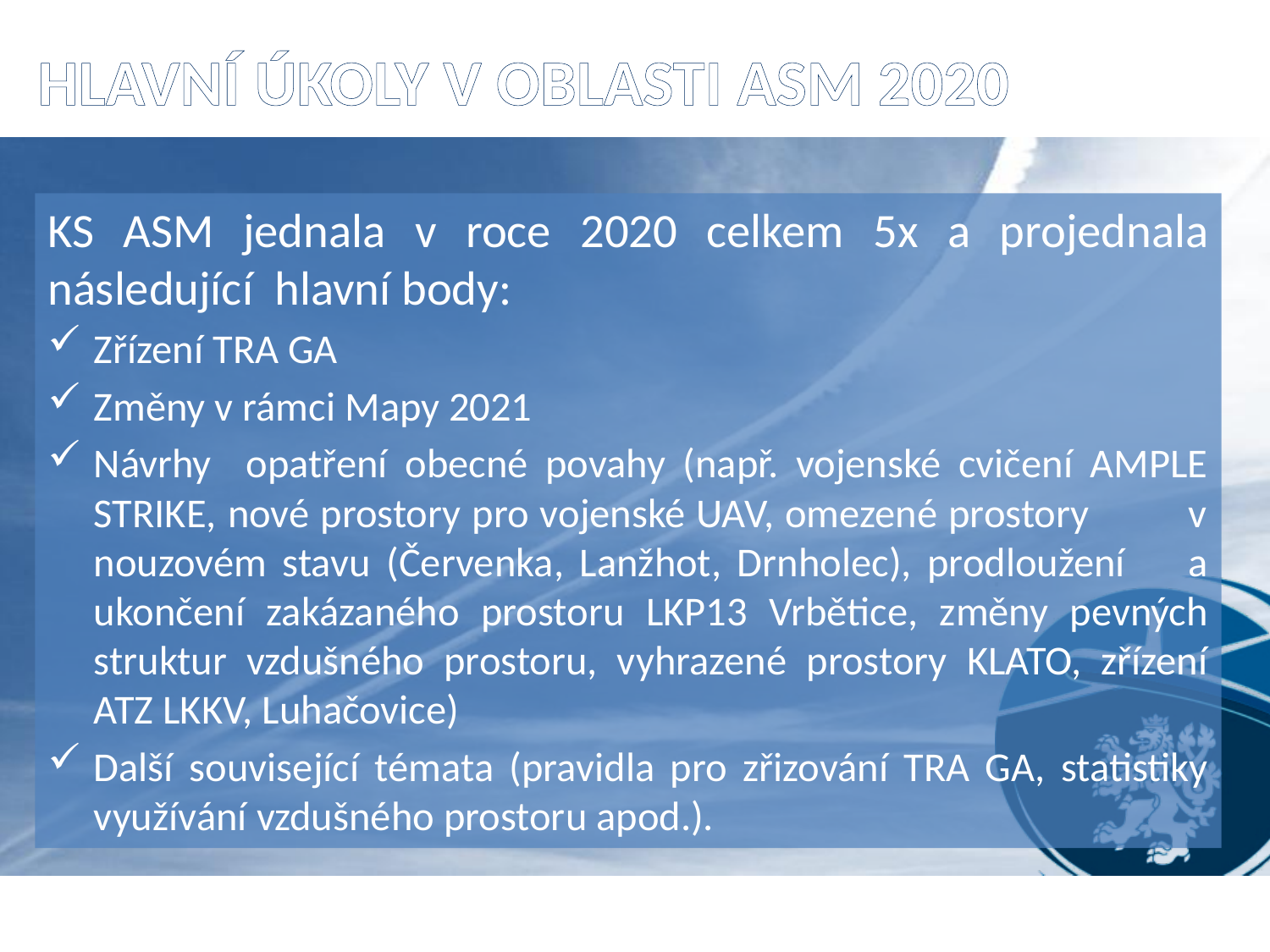

# Hlavní úkoly v oblasti ASM 2020
KS ASM jednala v roce 2020 celkem 5x a projednala následující  hlavní body:
Zřízení TRA GA
Změny v rámci Mapy 2021
Návrhy  opatření obecné povahy (např. vojenské cvičení AMPLE STRIKE, nové prostory pro vojenské UAV, omezené prostory         v nouzovém stavu (Červenka, Lanžhot, Drnholec), prodloužení    a ukončení zakázaného prostoru LKP13 Vrbětice, změny pevných struktur vzdušného prostoru, vyhrazené prostory KLATO, zřízení ATZ LKKV, Luhačovice)
Další související témata (pravidla pro zřizování TRA GA, statistiky využívání vzdušného prostoru apod.).
19